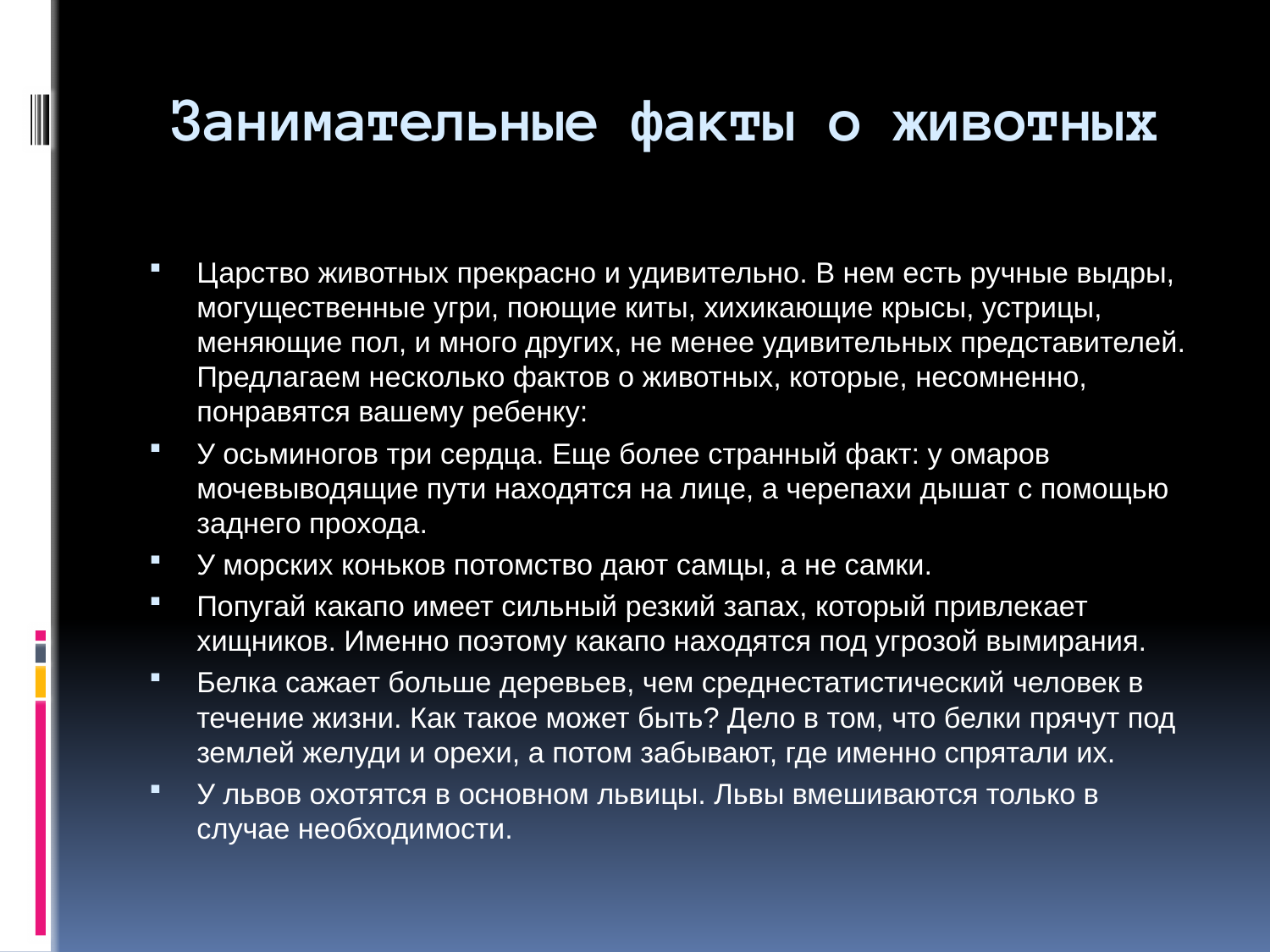

# Занимательные факты о животных
Царство животных прекрасно и удивительно. В нем есть ручные выдры, могущественные угри, поющие киты, хихикающие крысы, устрицы, меняющие пол, и много других, не менее удивительных представителей. Предлагаем несколько фактов о животных, которые, несомненно, понравятся вашему ребенку:
У осьминогов три сердца. Еще более странный факт: у омаров мочевыводящие пути находятся на лице, а черепахи дышат с помощью заднего прохода.
У морских коньков потомство дают самцы, а не самки.
Попугай какапо имеет сильный резкий запах, который привлекает хищников. Именно поэтому какапо находятся под угрозой вымирания.
Белка сажает больше деревьев, чем среднестатистический человек в течение жизни. Как такое может быть? Дело в том, что белки прячут под землей желуди и орехи, а потом забывают, где именно спрятали их.
У львов охотятся в основном львицы. Львы вмешиваются только в случае необходимости.